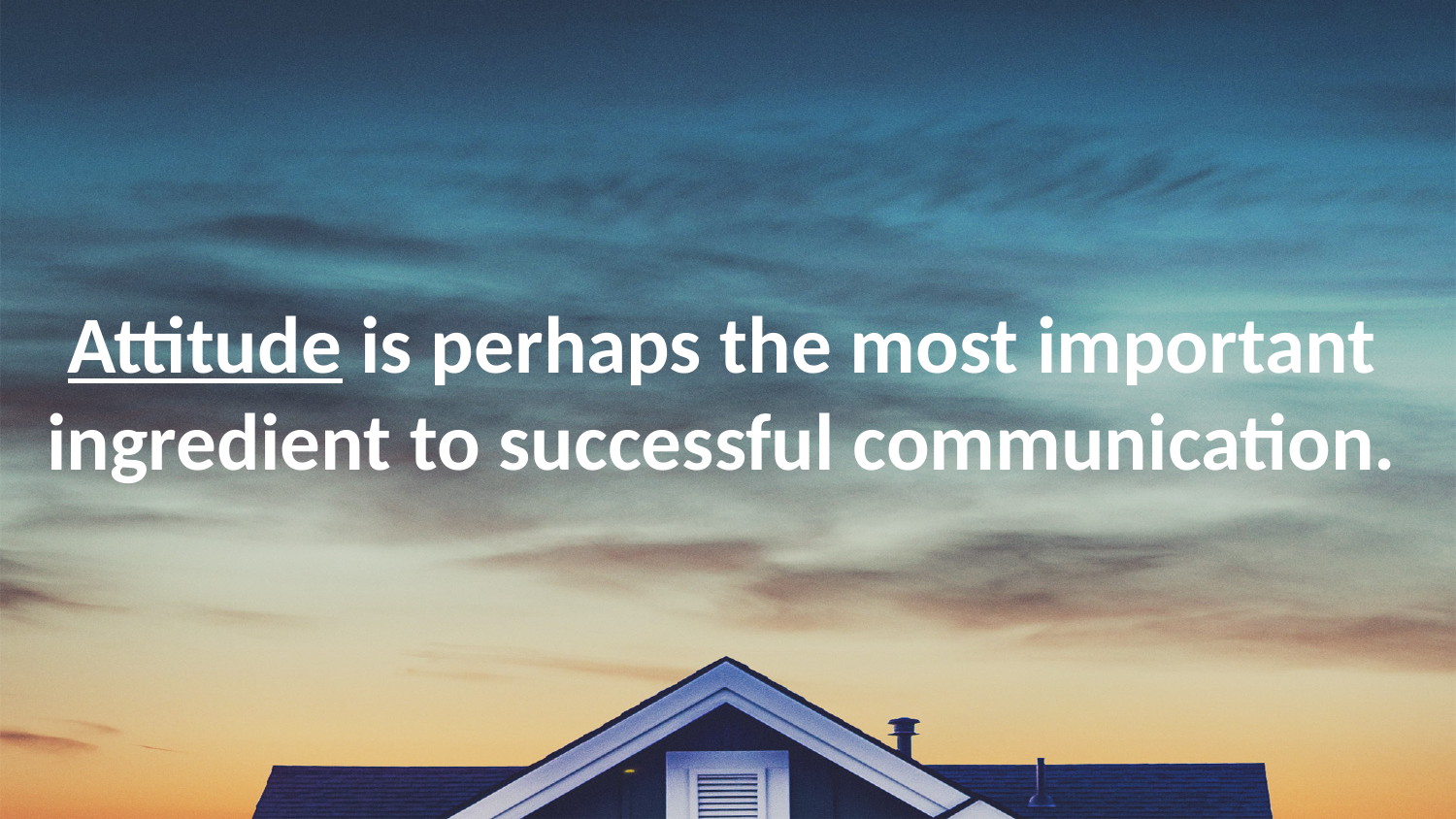

Attitude is perhaps the most important ingredient to successful communication.